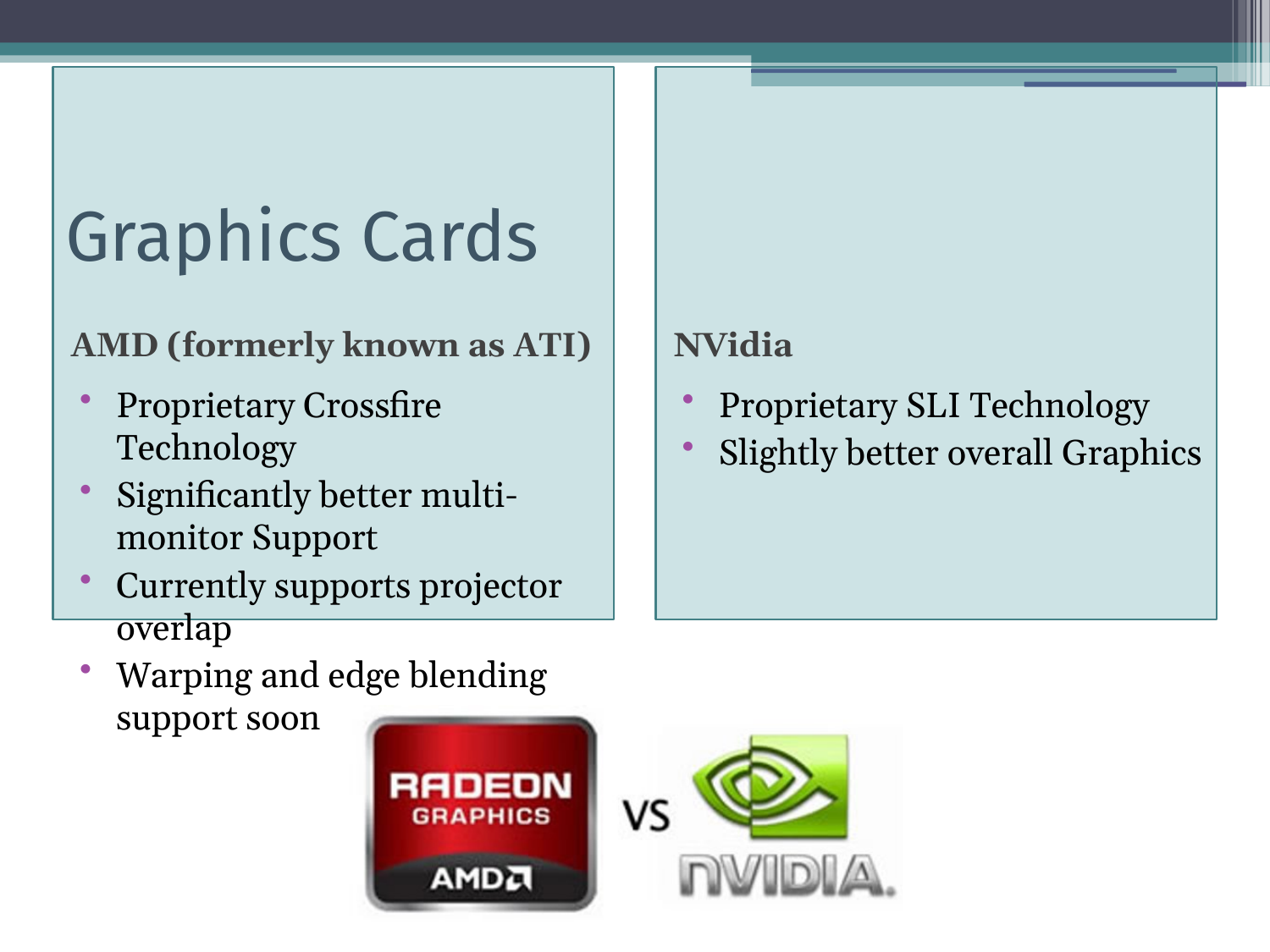

# Graphics Cards
AMD (formerly known as ATI)
NVidia
Proprietary Crossfire Technology
Significantly better multi-monitor Support
Currently supports projector  overlap
Warping and edge blending support soon
Proprietary SLI Technology
Slightly better overall Graphics